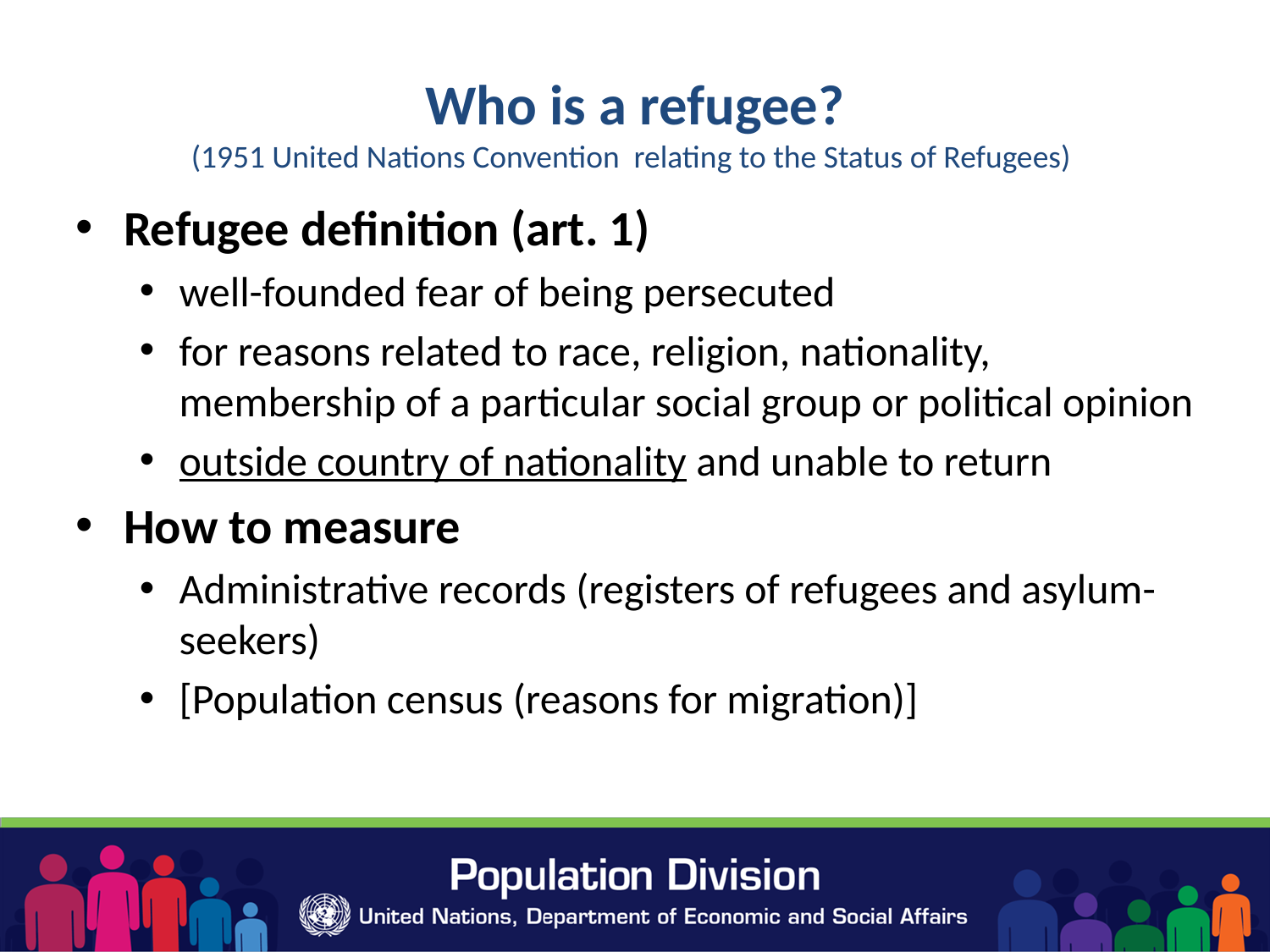

# Who is a refugee? (1951 United Nations Convention  relating to the Status of Refugees)
Refugee definition (art. 1)
well-founded fear of being persecuted
for reasons related to race, religion, nationality, membership of a particular social group or political opinion
outside country of nationality and unable to return
How to measure
Administrative records (registers of refugees and asylum-seekers)
[Population census (reasons for migration)]